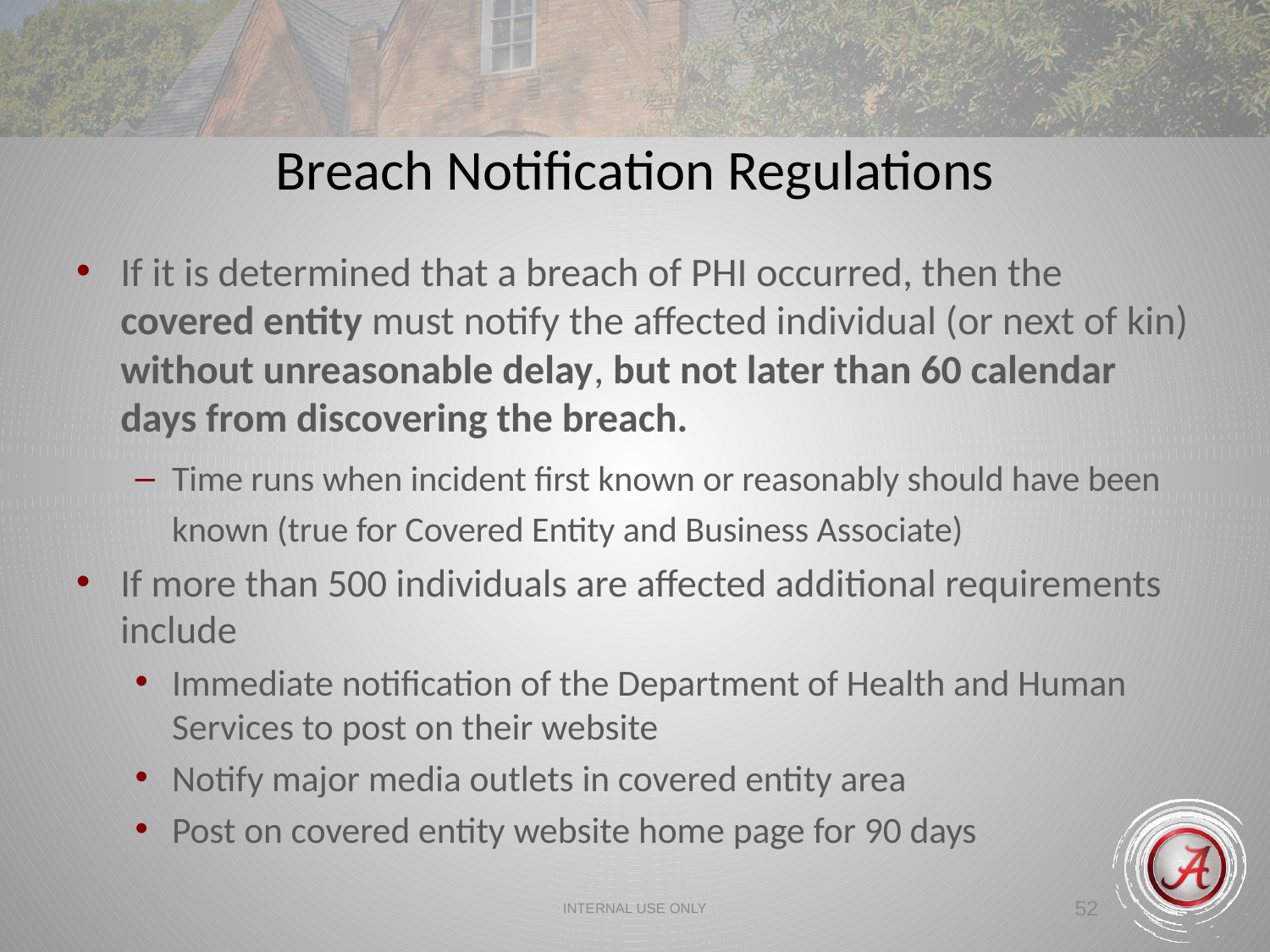

Breach Notification Regulations
If it is determined that a breach of PHI occurred, then the covered entity must notify the affected individual (or next of kin) without unreasonable delay, but not later than 60 calendar days from discovering the breach.
Time runs when incident first known or reasonably should have been known (true for Covered Entity and Business Associate)
If more than 500 individuals are affected additional requirements include
Immediate notification of the Department of Health and Human Services to post on their website
Notify major media outlets in covered entity area
Post on covered entity website home page for 90 days
INTERNAL USE ONLY
52